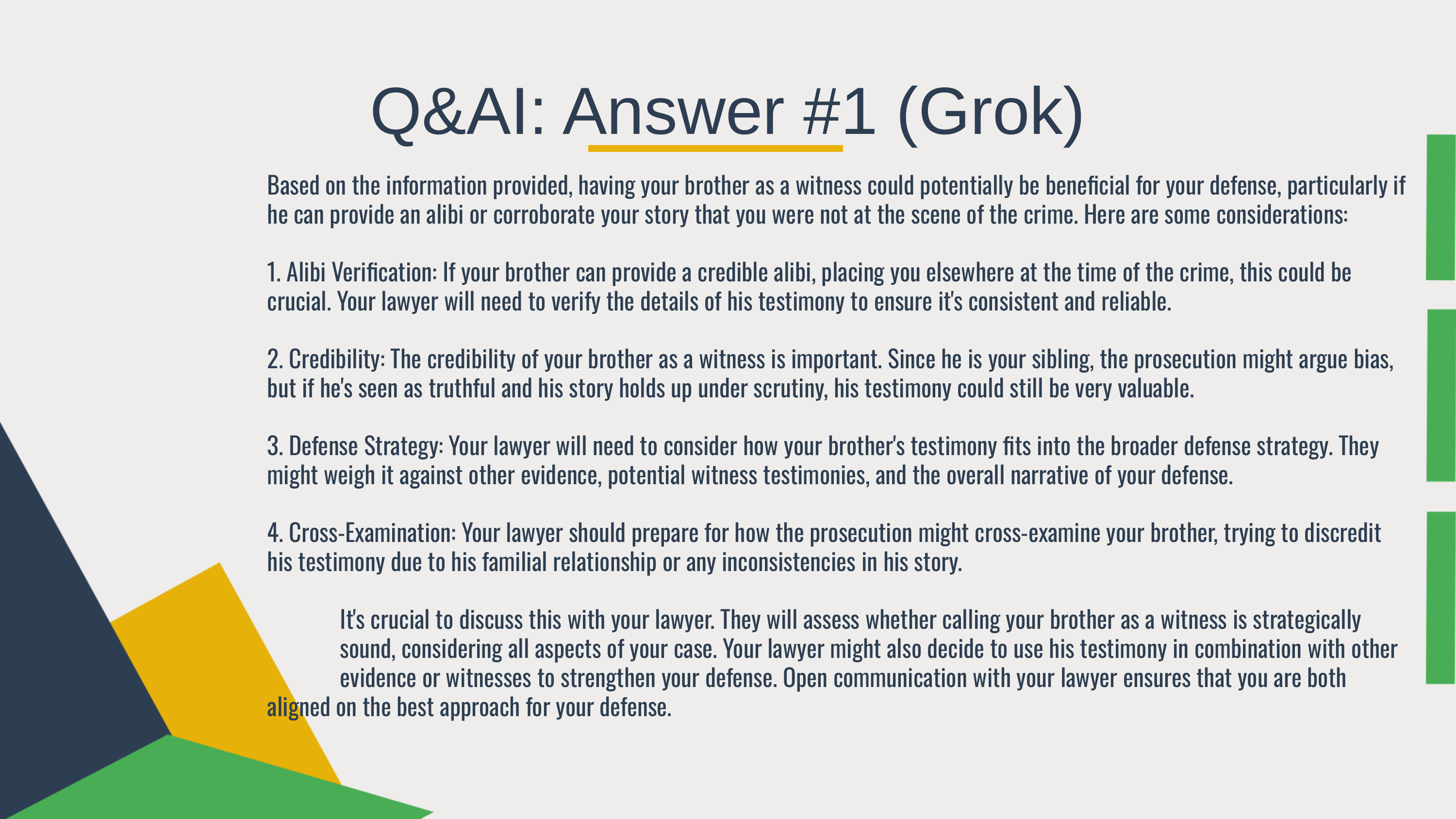

Q&AI: Answer #1 (Grok)
Based on the information provided, having your brother as a witness could potentially be beneficial for your defense, particularly if he can provide an alibi or corroborate your story that you were not at the scene of the crime. Here are some considerations:

1. Alibi Verification: If your brother can provide a credible alibi, placing you elsewhere at the time of the crime, this could be crucial. Your lawyer will need to verify the details of his testimony to ensure it's consistent and reliable.

2. Credibility: The credibility of your brother as a witness is important. Since he is your sibling, the prosecution might argue bias, but if he's seen as truthful and his story holds up under scrutiny, his testimony could still be very valuable.

3. Defense Strategy: Your lawyer will need to consider how your brother's testimony fits into the broader defense strategy. They might weigh it against other evidence, potential witness testimonies, and the overall narrative of your defense.

4. Cross-Examination: Your lawyer should prepare for how the prosecution might cross-examine your brother, trying to discredit his testimony due to his familial relationship or any inconsistencies in his story.

	It's crucial to discuss this with your lawyer. They will assess whether calling your brother as a witness is strategically 	sound, considering all aspects of your case. Your lawyer might also decide to use his testimony in combination with other 	evidence or witnesses to strengthen your defense. Open communication with your lawyer ensures that you are both 	aligned on the best approach for your defense.